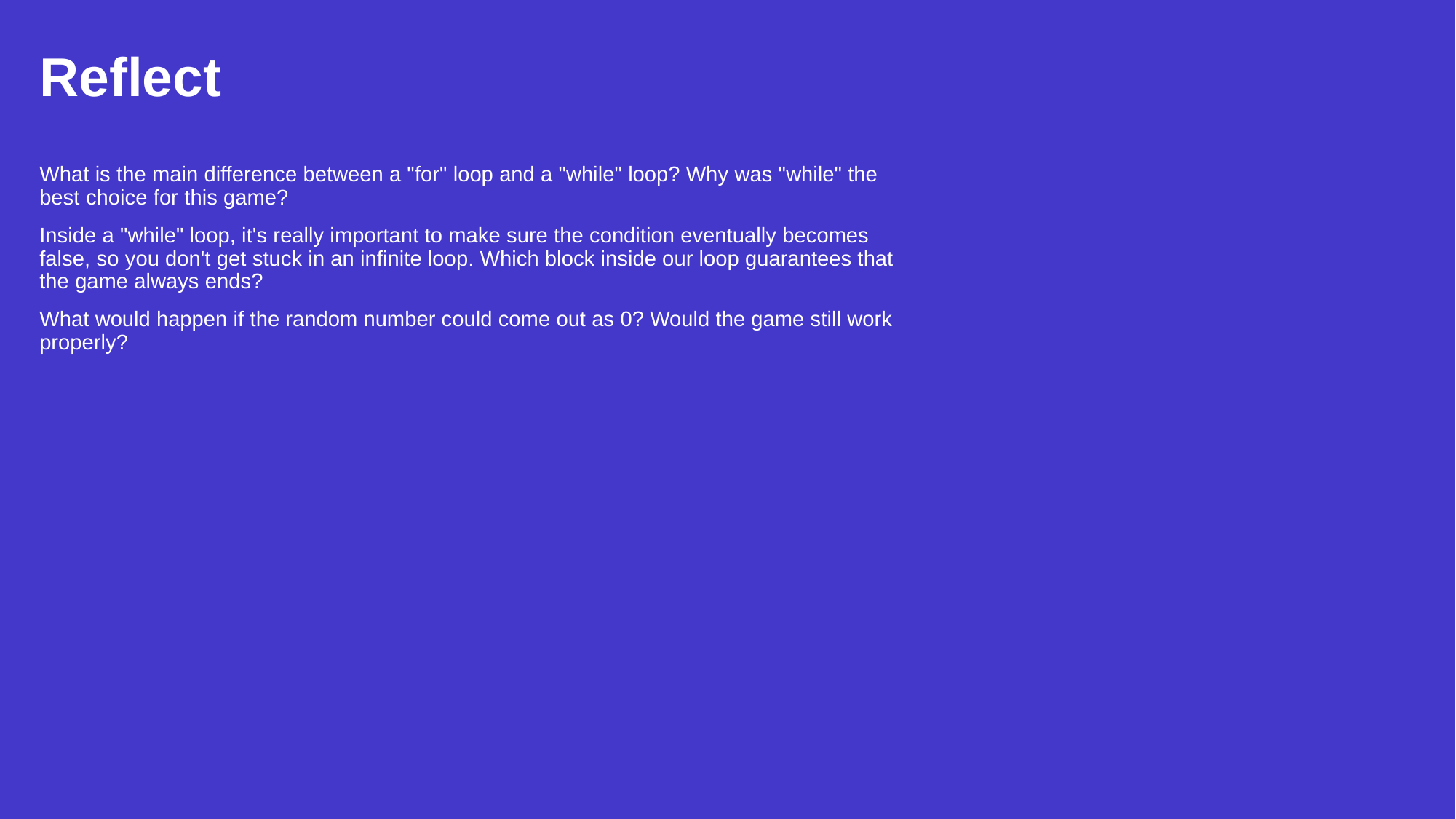

# Reflect
What is the main difference between a "for" loop and a "while" loop? Why was "while" the best choice for this game?
Inside a "while" loop, it's really important to make sure the condition eventually becomes false, so you don't get stuck in an infinite loop. Which block inside our loop guarantees that the game always ends?
What would happen if the random number could come out as 0? Would the game still work properly?